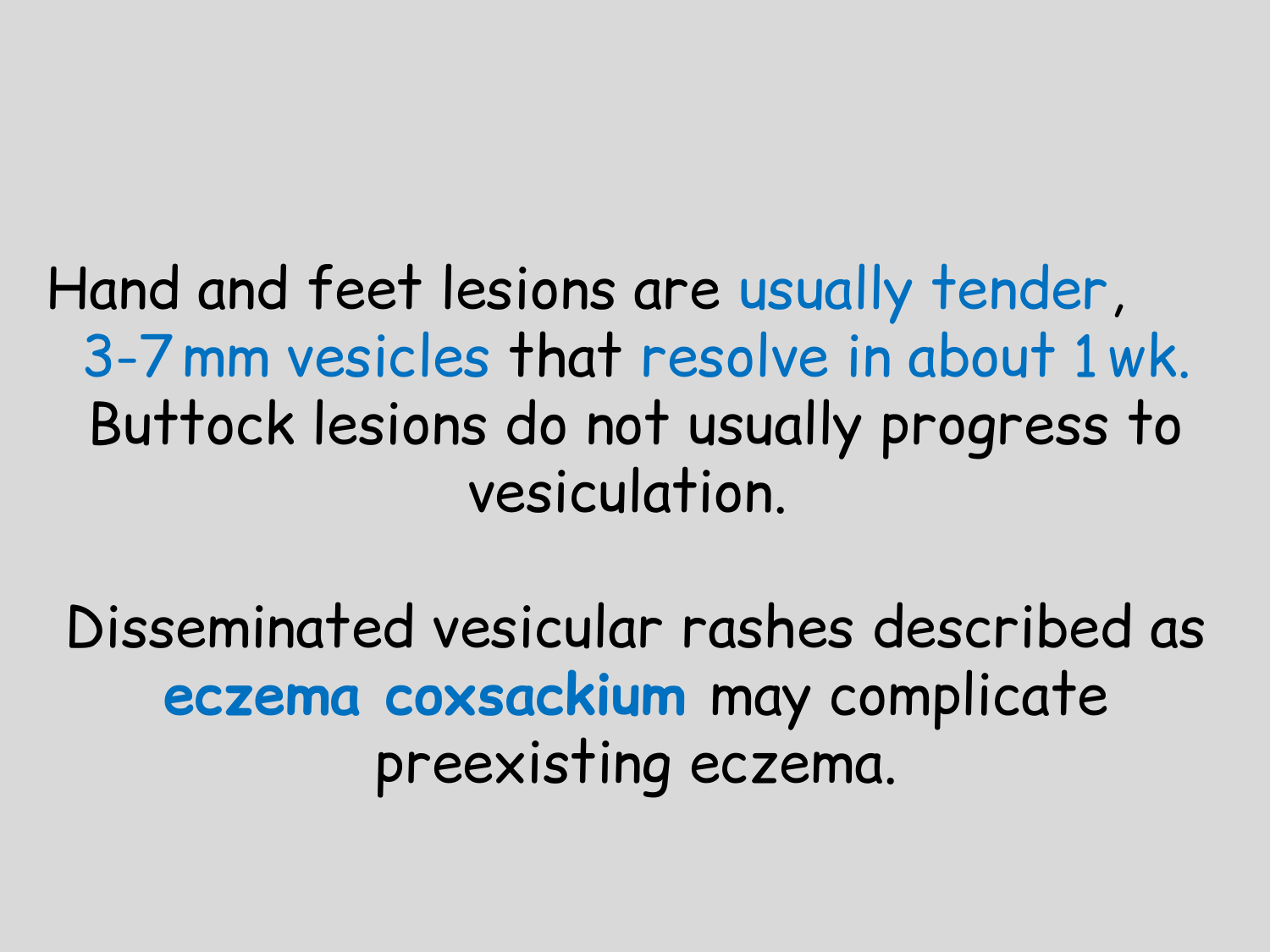

Hand and feet lesions are usually tender,       3-7 mm vesicles that resolve in about 1 wk. Buttock lesions do not usually progress to vesiculation.

Disseminated vesicular rashes described as eczema coxsackium may complicate preexisting eczema.